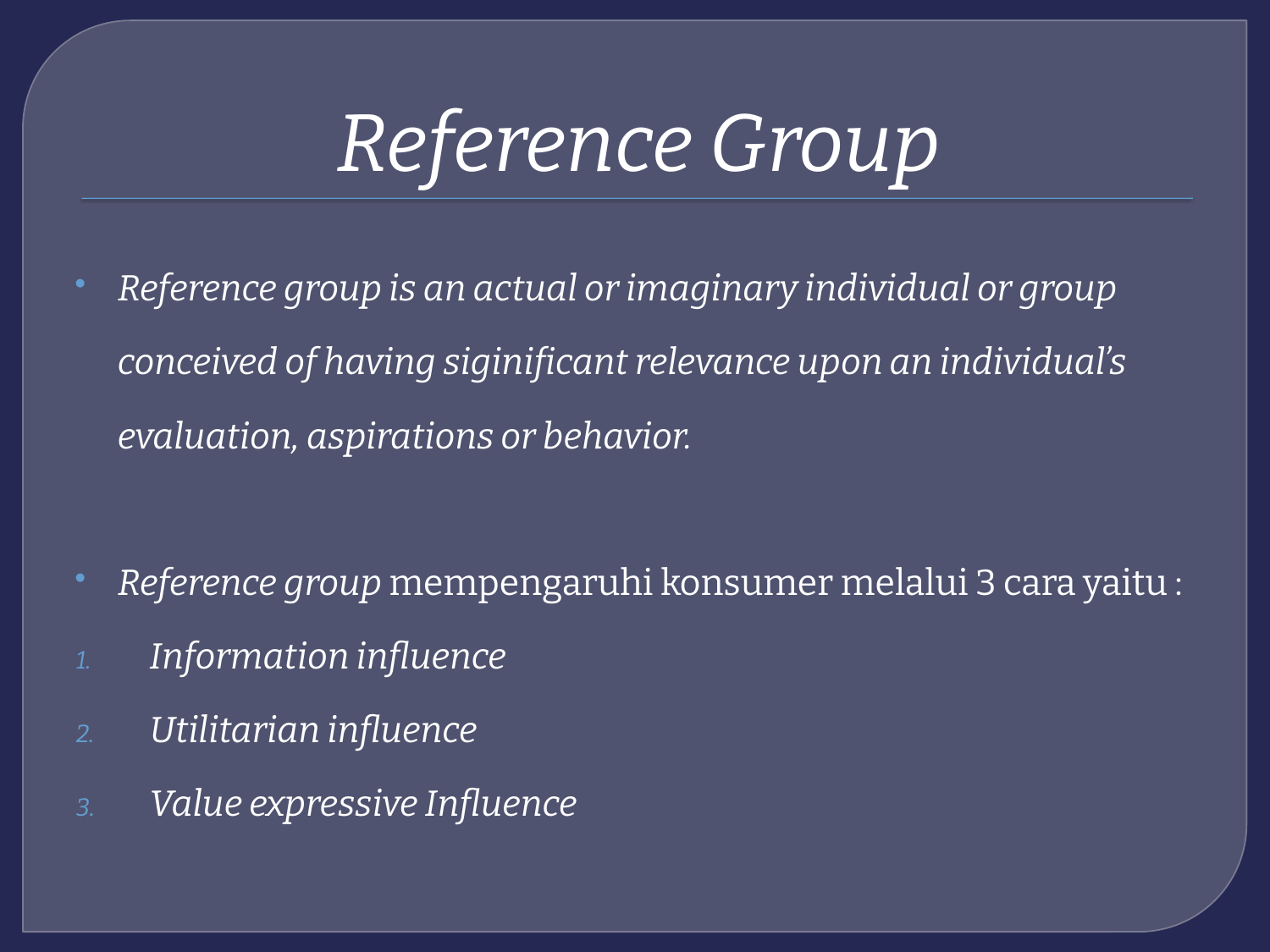

# Reference Group
Reference group is an actual or imaginary individual or group conceived of having siginificant relevance upon an individual’s evaluation, aspirations or behavior.

Reference group mempengaruhi konsumer melalui 3 cara yaitu :
Information influence
Utilitarian influence
Value expressive Influence